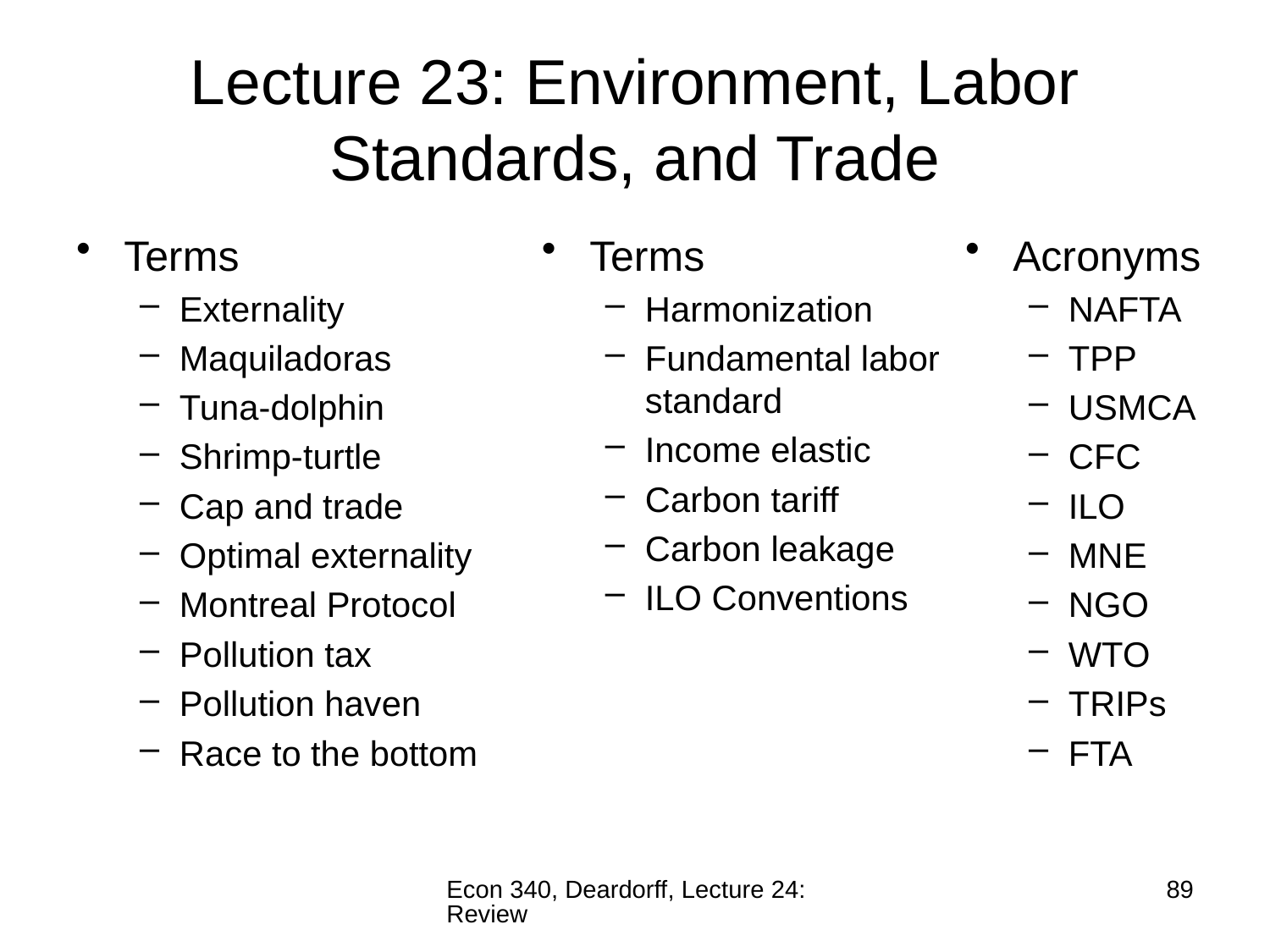

# Lecture 23: Environment, Labor Standards, and Trade
Terms
Externality
Maquiladoras
Tuna-dolphin
Shrimp-turtle
Cap and trade
Optimal externality
Montreal Protocol
Pollution tax
Pollution haven
Race to the bottom

Terms
Harmonization
Fundamental labor standard
Income elastic
Carbon tariff
Carbon leakage
ILO Conventions
Acronyms
NAFTA
TPP
USMCA
CFC
ILO
MNE
NGO
WTO
TRIPs
FTA

Econ 340, Deardorff, Lecture 24:  Review
89